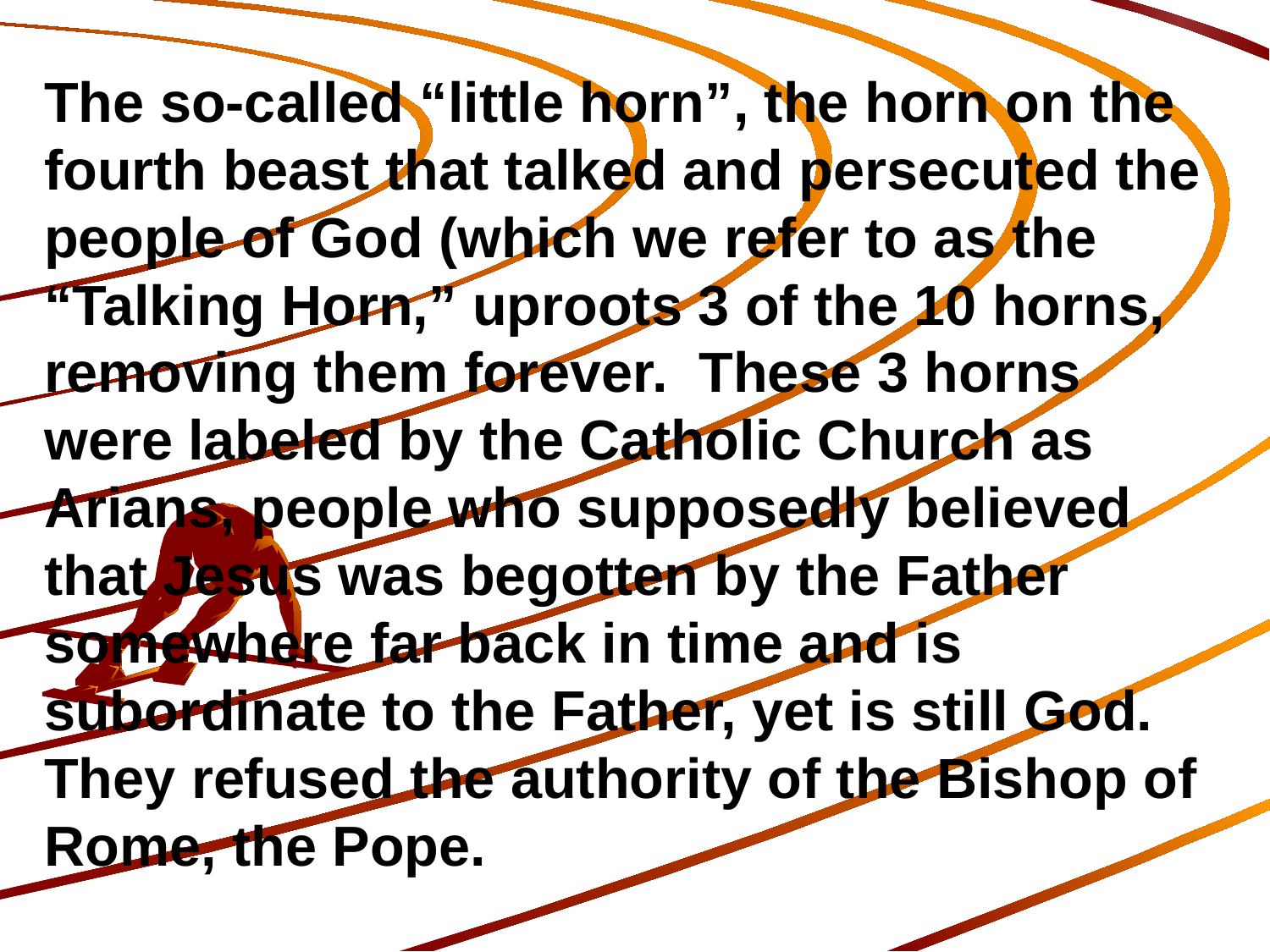

The so-called “little horn”, the horn on the fourth beast that talked and persecuted the people of God (which we refer to as the “Talking Horn,” uproots 3 of the 10 horns, removing them forever.  These 3 horns were labeled by the Catholic Church as Arians, people who supposedly believed that Jesus was begotten by the Father somewhere far back in time and is subordinate to the Father, yet is still God. They refused the authority of the Bishop of Rome, the Pope.
200